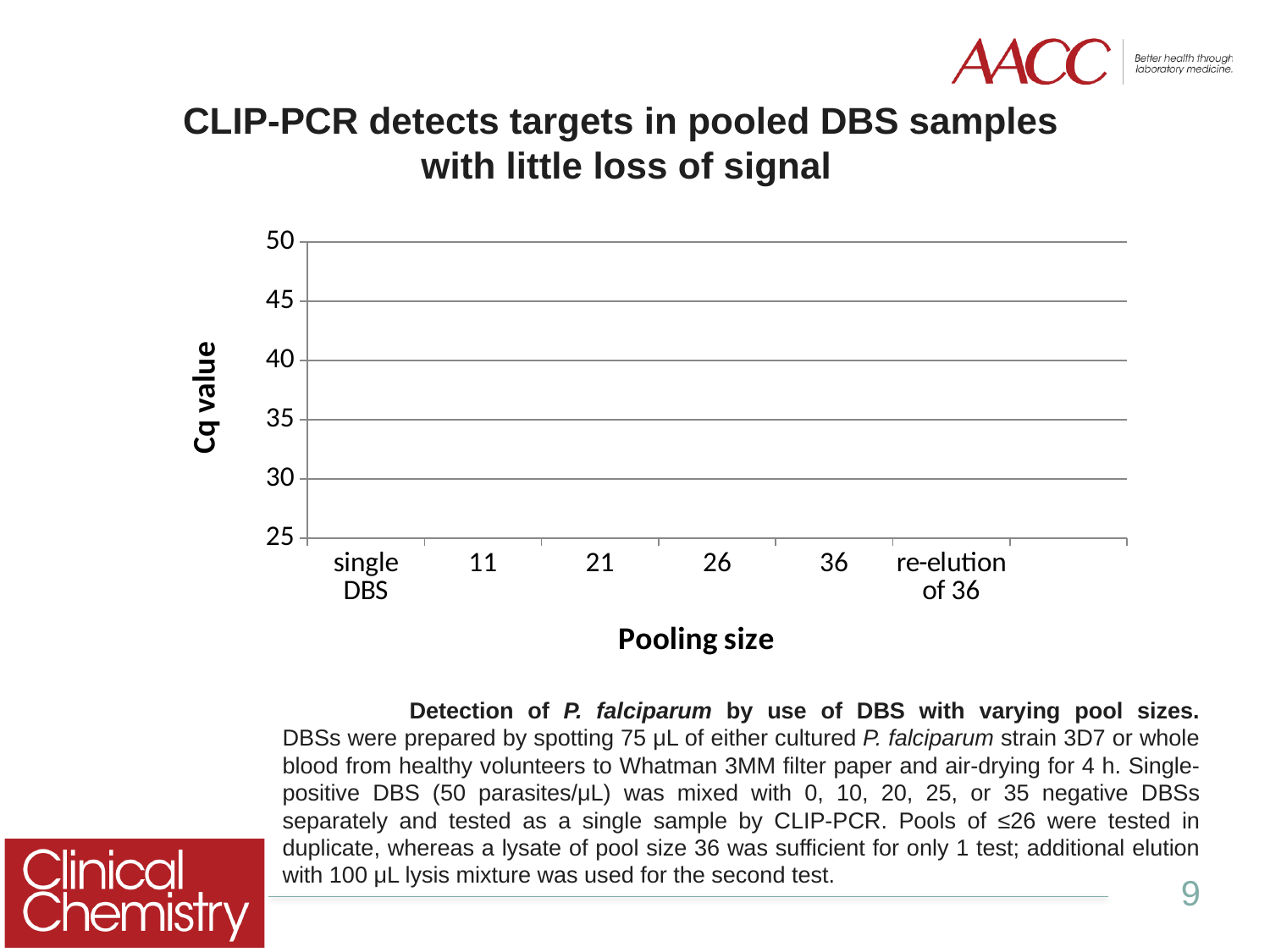

# CLIP-PCR detects targets in pooled DBS samples with little loss of signal

### Chart

| Category |  |
|---|---|
| single DBS | 28.35 |
| 11 | 28.32 |
| 21 | 28.725 |
| 26 | 28.555 |
| 36 | 28.85 |
| re-elution of 36 | 30.12 |
	Detection of P. falciparum by use of DBS with varying pool sizes.
DBSs were prepared by spotting 75 μL of either cultured P. falciparum strain 3D7 or whole blood from healthy volunteers to Whatman 3MM filter paper and air-drying for 4 h. Single-positive DBS (50 parasites/μL) was mixed with 0, 10, 20, 25, or 35 negative DBSs separately and tested as a single sample by CLIP-PCR. Pools of ≤26 were tested in duplicate, whereas a lysate of pool size 36 was sufficient for only 1 test; additional elution with 100 μL lysis mixture was used for the second test.

9